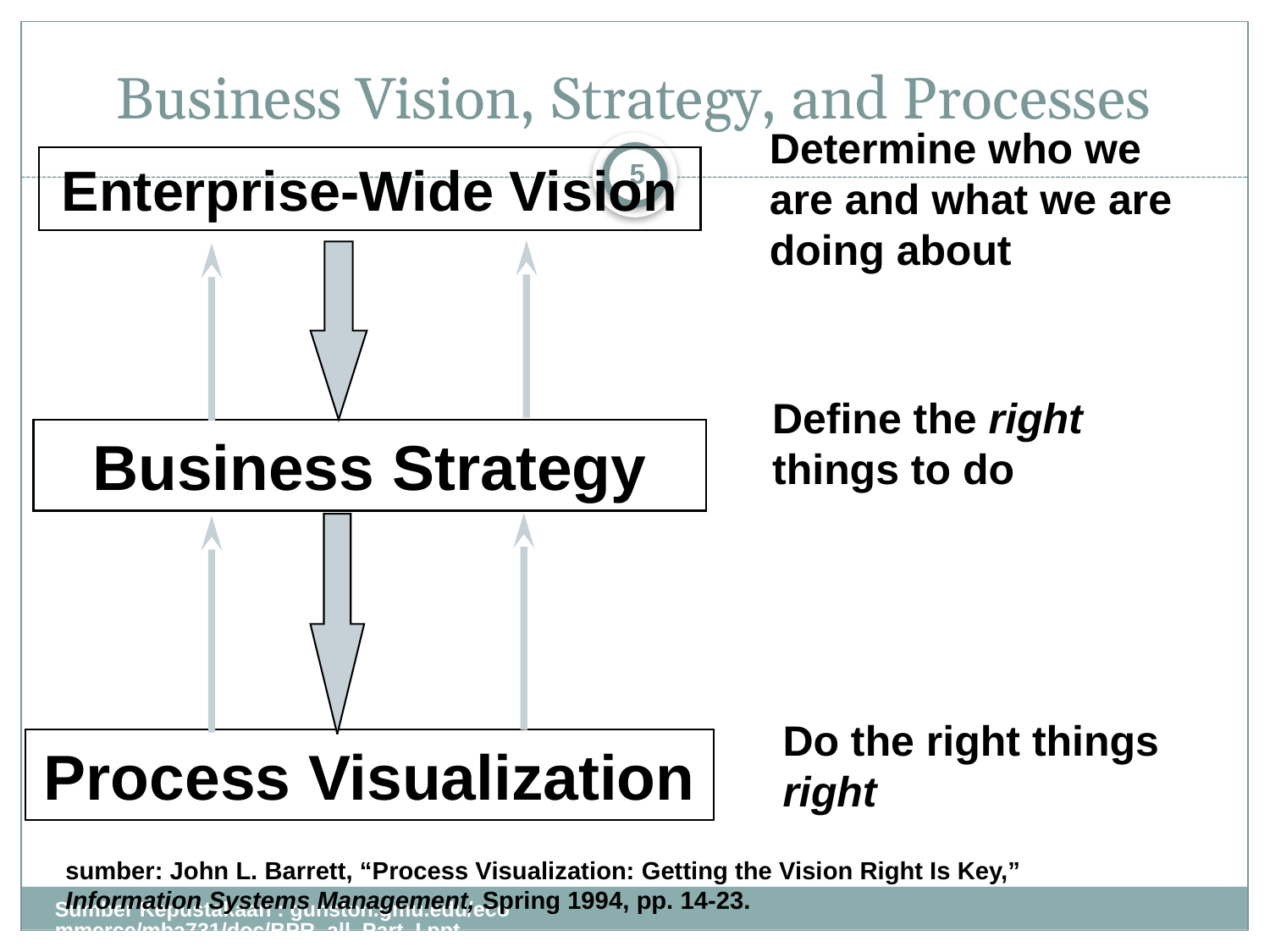

# Business Vision, Strategy, and Processes
Determine who we are and what we are doing about
5
Enterprise-Wide Vision

Define the right things to do
Business Strategy

Do the right things right
Process Visualization
sumber: John L. Barrett, “Process Visualization: Getting the Vision Right Is Key,” Information Systems Management, Spring 1994, pp. 14-23.

Sumber Kepustakaan : gunston.gmu.edu/ecommerce/mba731/doc/BPR_all_Part_I.ppt